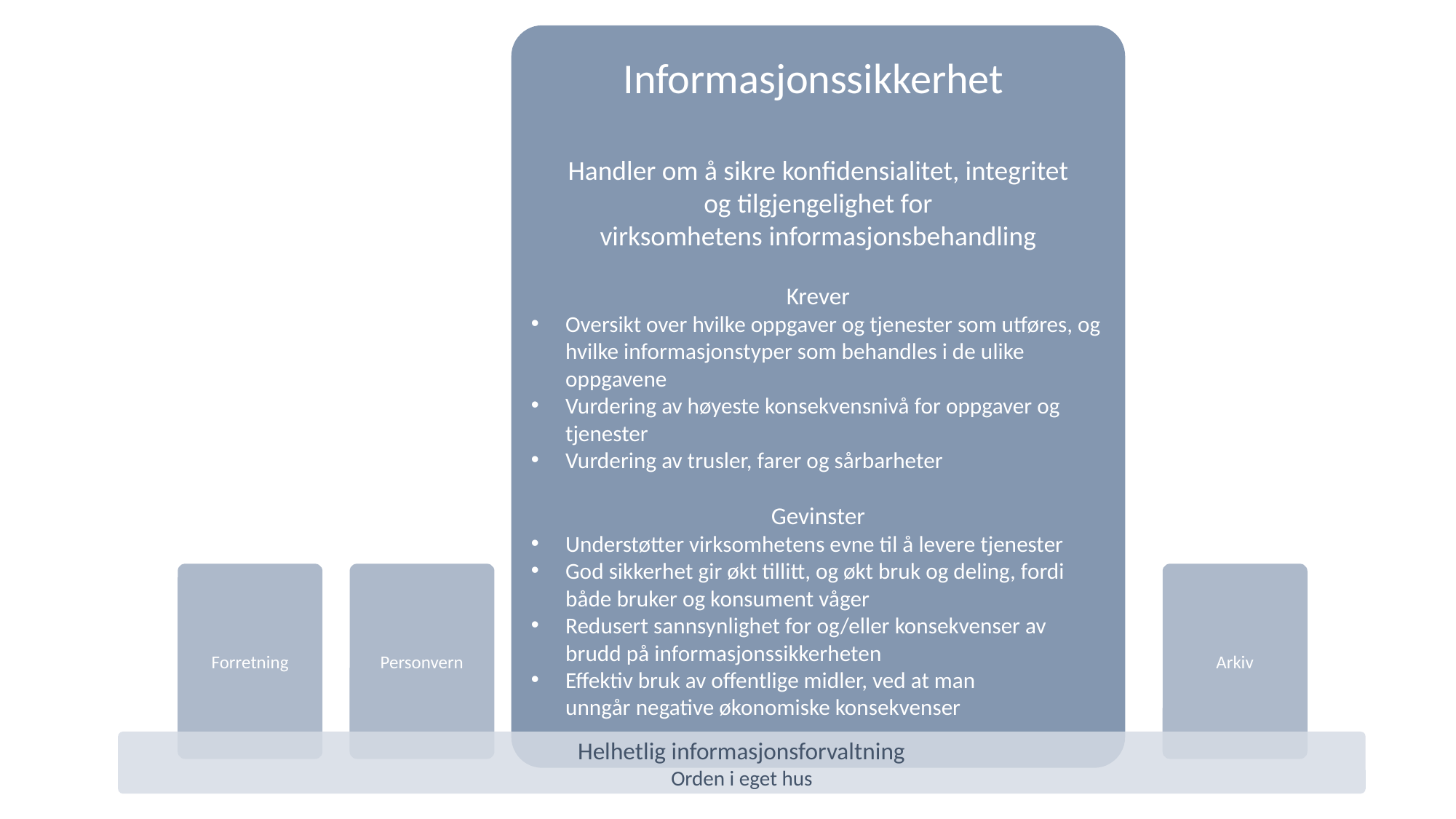

Informasjonssikkerhet

Handler om å sikre konfidensialitet, integritet og tilgjengelighet for virksomhetens informasjonsbehandling

Krever
Oversikt over hvilke oppgaver og tjenester som utføres, og hvilke informasjonstyper som behandles i de ulike oppgavene
Vurdering av høyeste konsekvensnivå for oppgaver og tjenester
Vurdering av trusler, farer og sårbarheter

Gevinster
Understøtter virksomhetens evne til å levere tjenester
God sikkerhet gir økt tillitt, og økt bruk og deling, fordi både bruker og konsument våger
Redusert sannsynlighet for og/eller konsekvenser av brudd på informasjonssikkerheten
Effektiv bruk av offentlige midler, ved at man unngår negative økonomiske konsekvenser

Forretning
Personvern
Arkiv
Helhetlig informasjonsforvaltning
Orden i eget hus